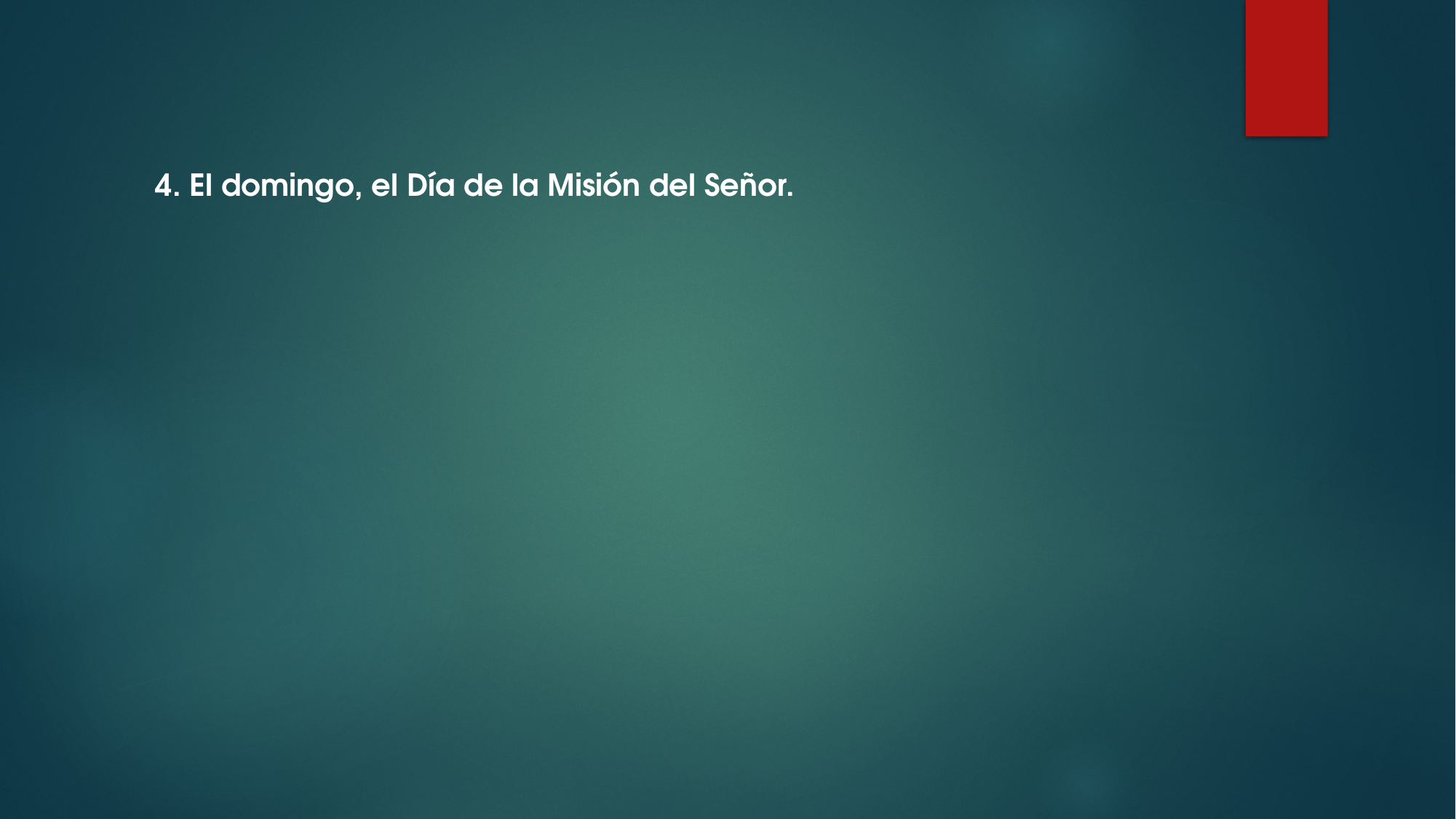

4. El domingo, el Día de la Misión del Señor.